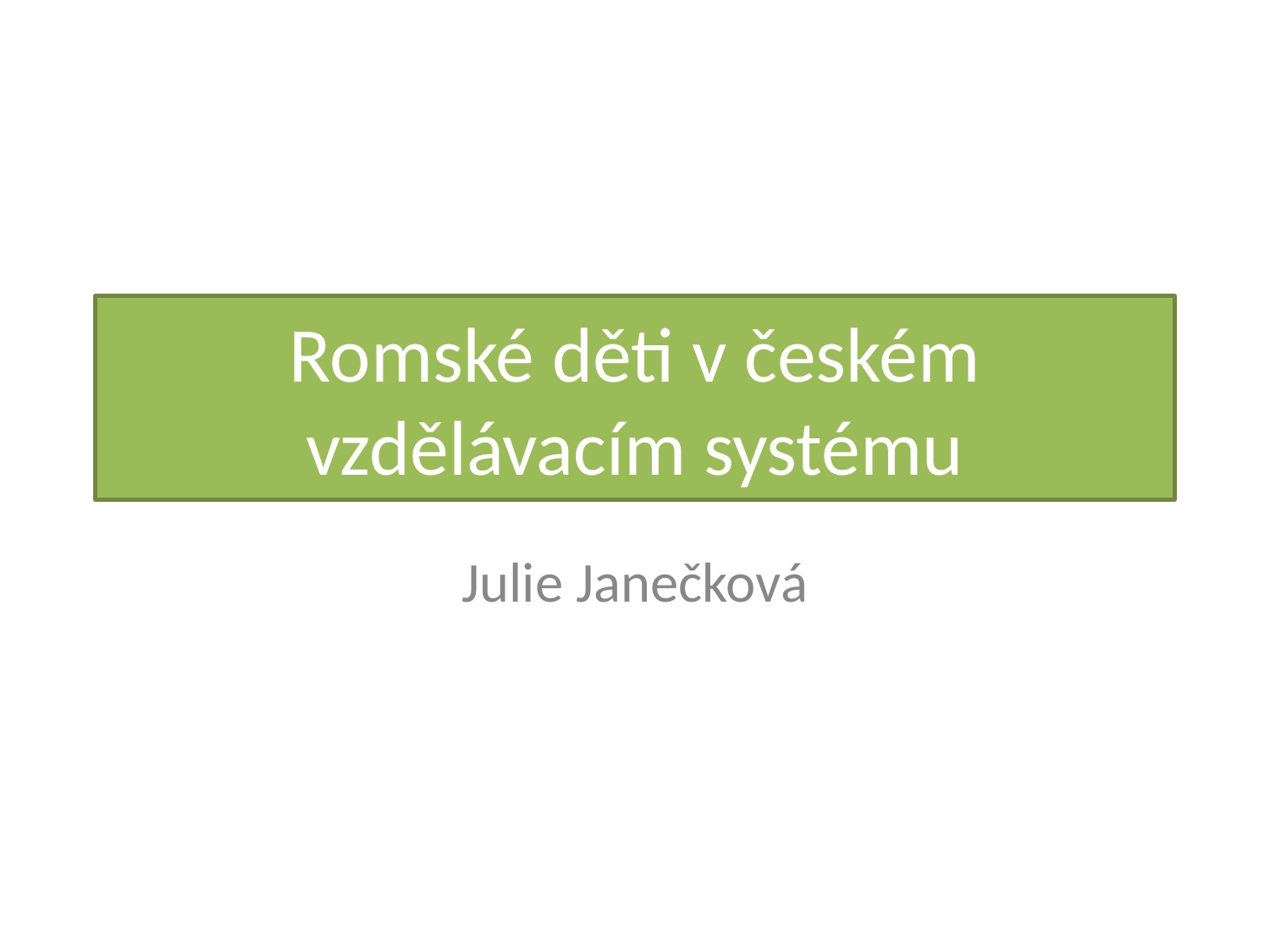

# Romské děti v českém vzdělávacím systému
Julie Janečková